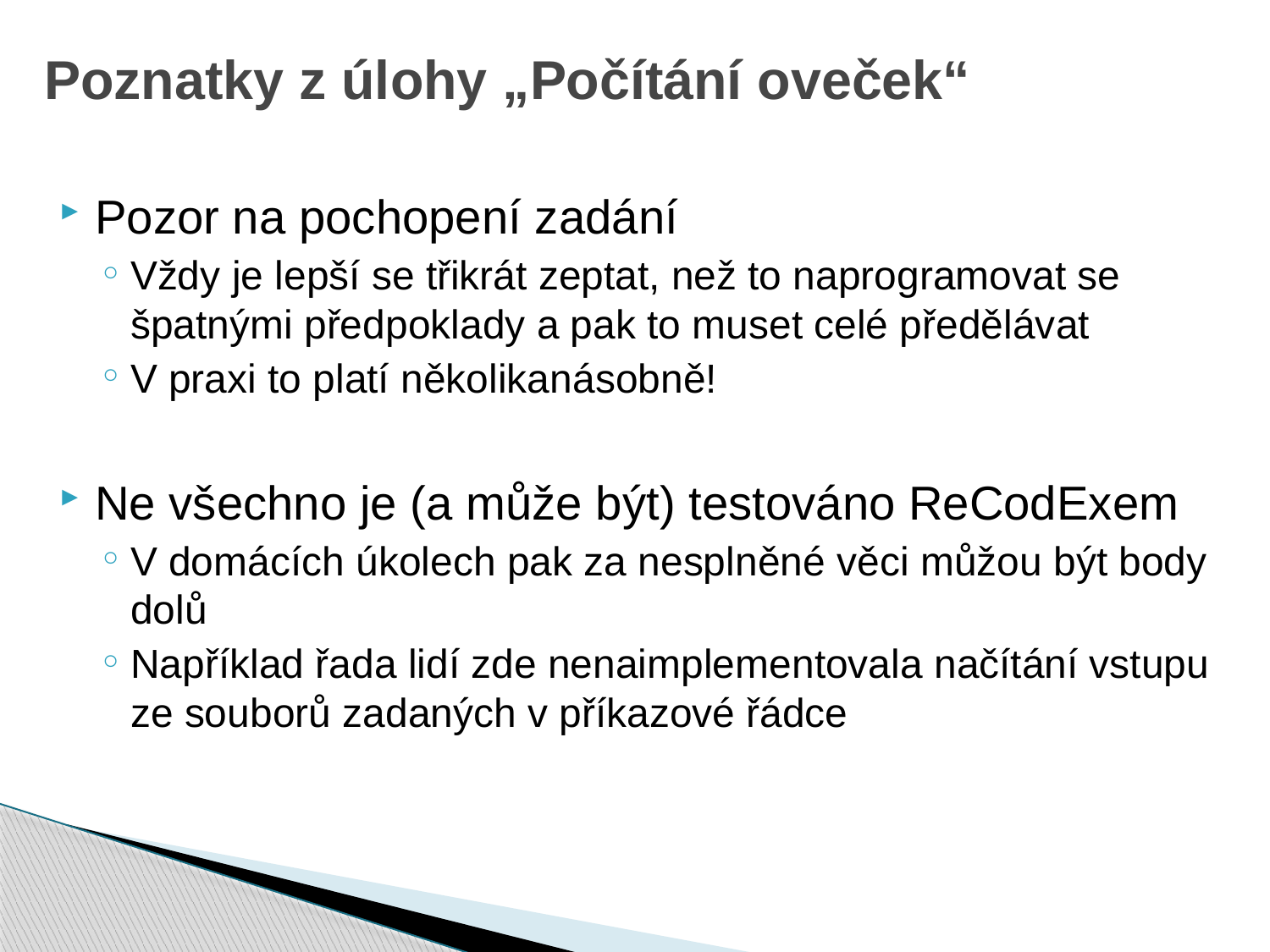

# Poznatky z úlohy „Počítání oveček“

Pozor na pochopení zadání
Vždy je lepší se třikrát zeptat, než to naprogramovat se špatnými předpoklady a pak to muset celé předělávat
V praxi to platí několikanásobně!

Ne všechno je (a může být) testováno ReCodExem
V domácích úkolech pak za nesplněné věci můžou být body dolů
Například řada lidí zde nenaimplementovala načítání vstupu ze souborů zadaných v příkazové řádce